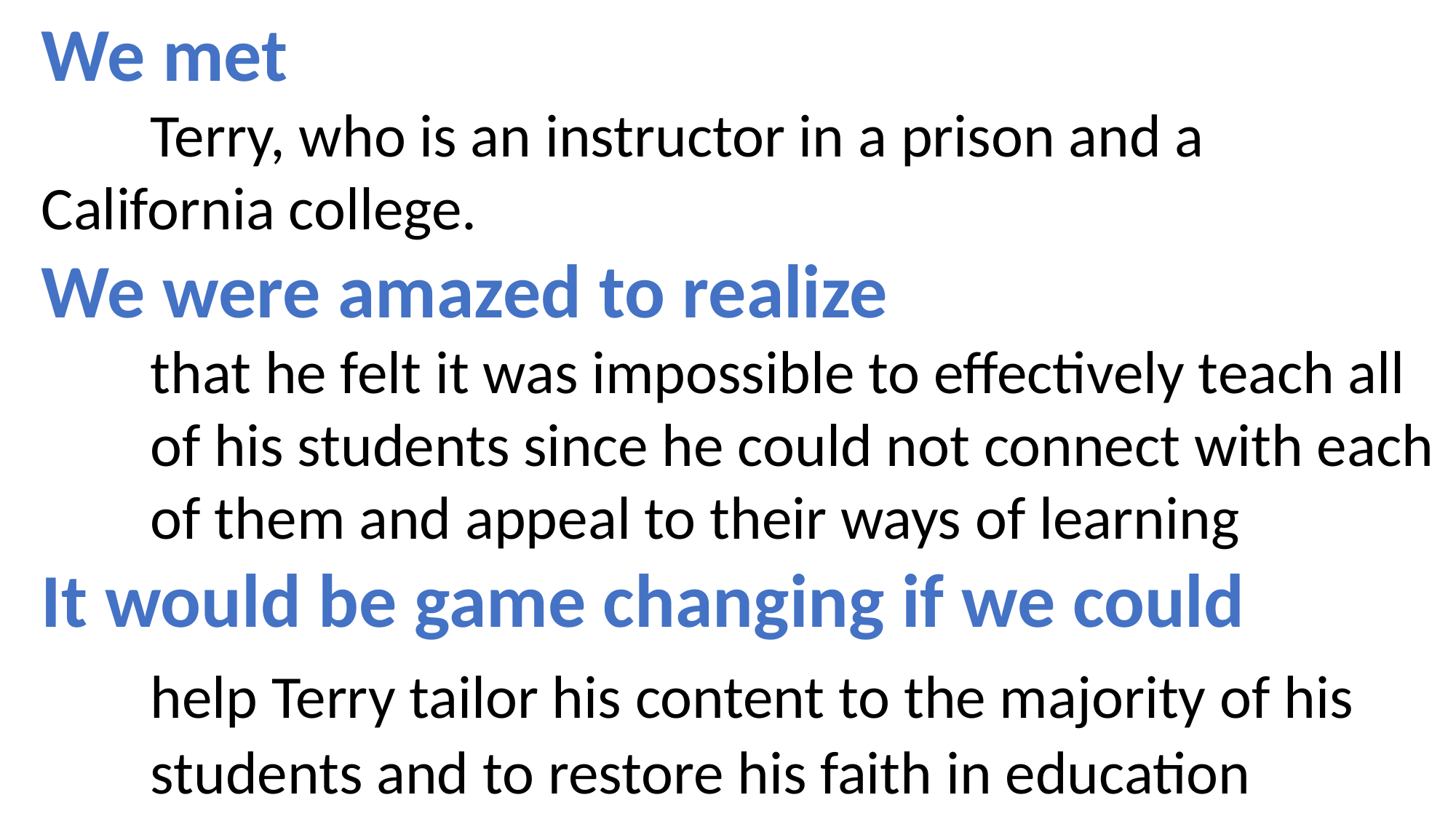

We met
	Terry, who is an instructor in a prison and a 	California college.
We were amazed to realize
	that he felt it was impossible to effectively teach all 	of his students since he could not connect with each 	of them and appeal to their ways of learning
It would be game changing if we could
	help Terry tailor his content to the majority of his 	students and to restore his faith in education